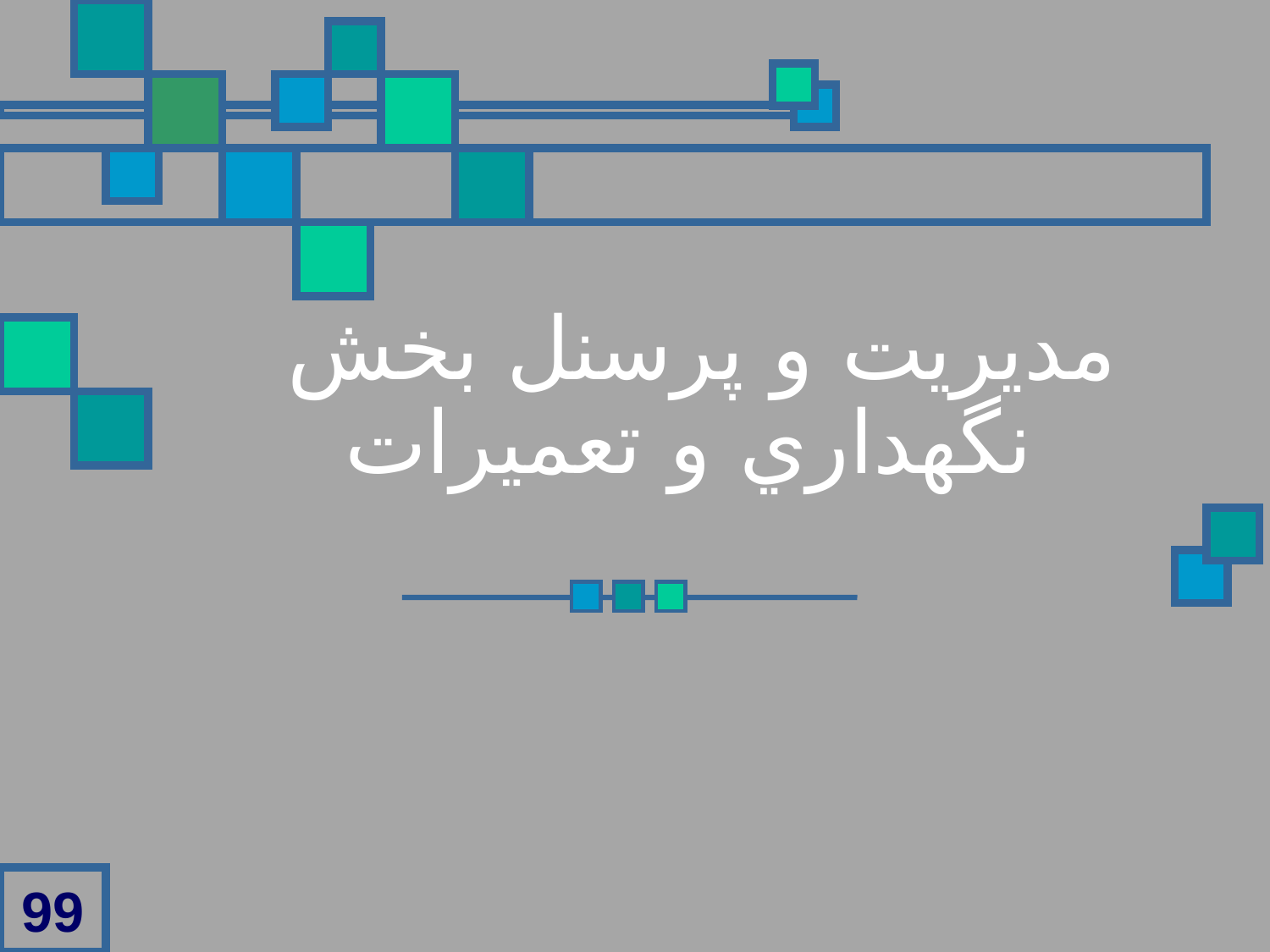

# مديريت و پرسنل بخش نگهداري و تعميرات
99